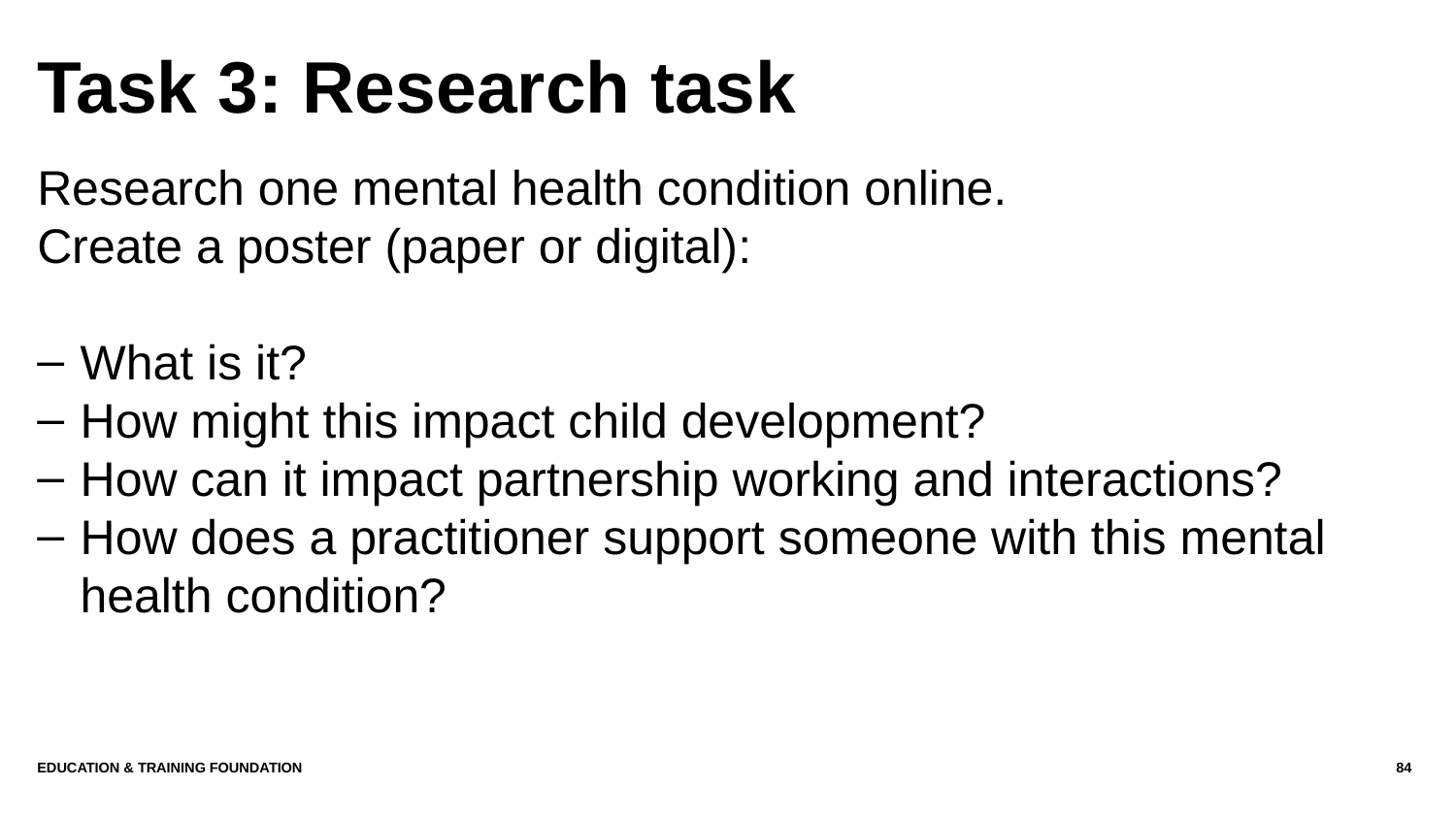

# Task 3: Research task
Research one mental health condition online.
Create a poster (paper or digital):

What is it?
How might this impact child development?
How can it impact partnership working and interactions?
How does a practitioner support someone with this mental health condition?

Education & Training Foundation
84